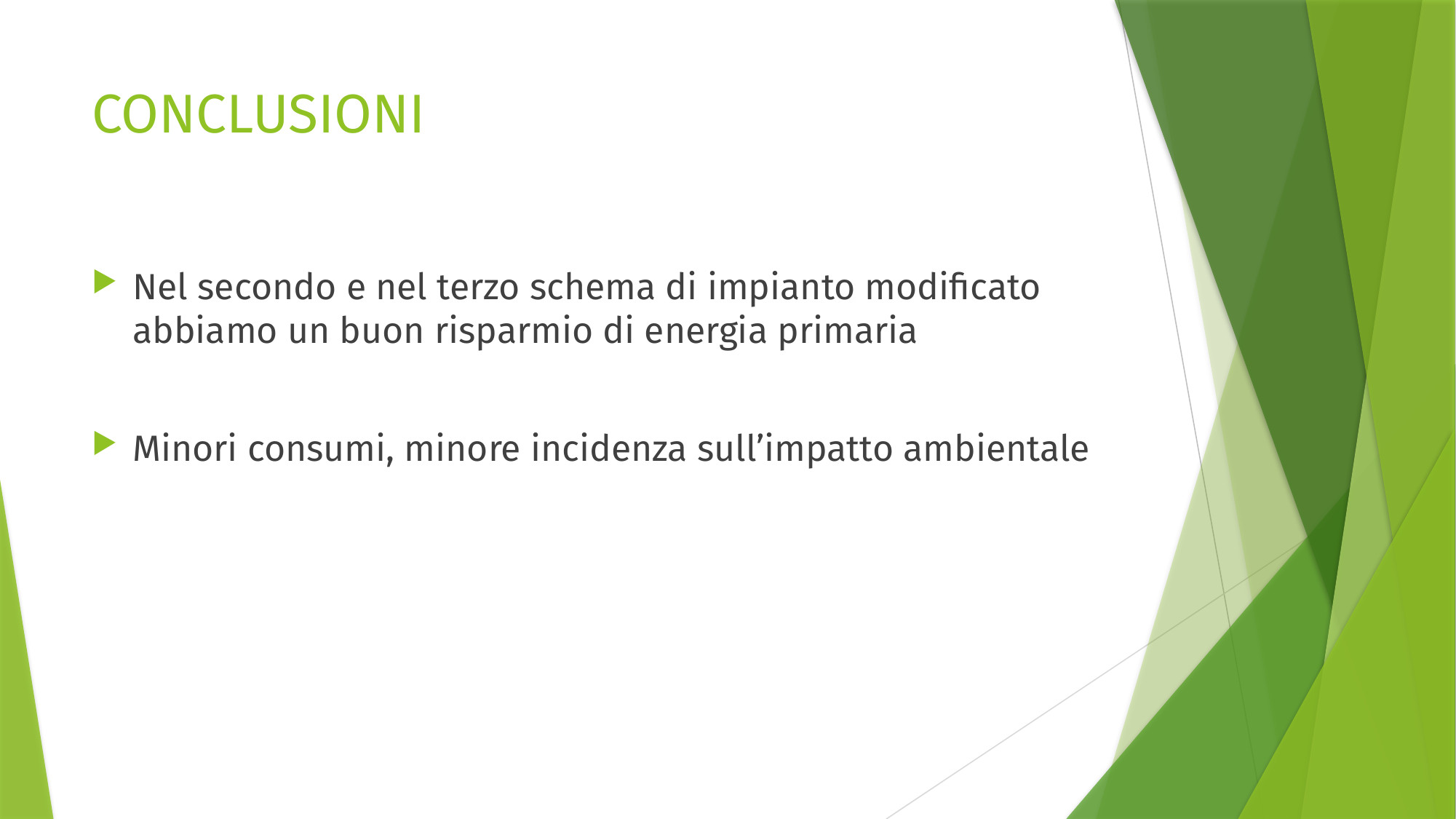

# CONCLUSIONI
Nel secondo e nel terzo schema di impianto modificato abbiamo un buon risparmio di energia primaria

Minori consumi, minore incidenza sull’impatto ambientale